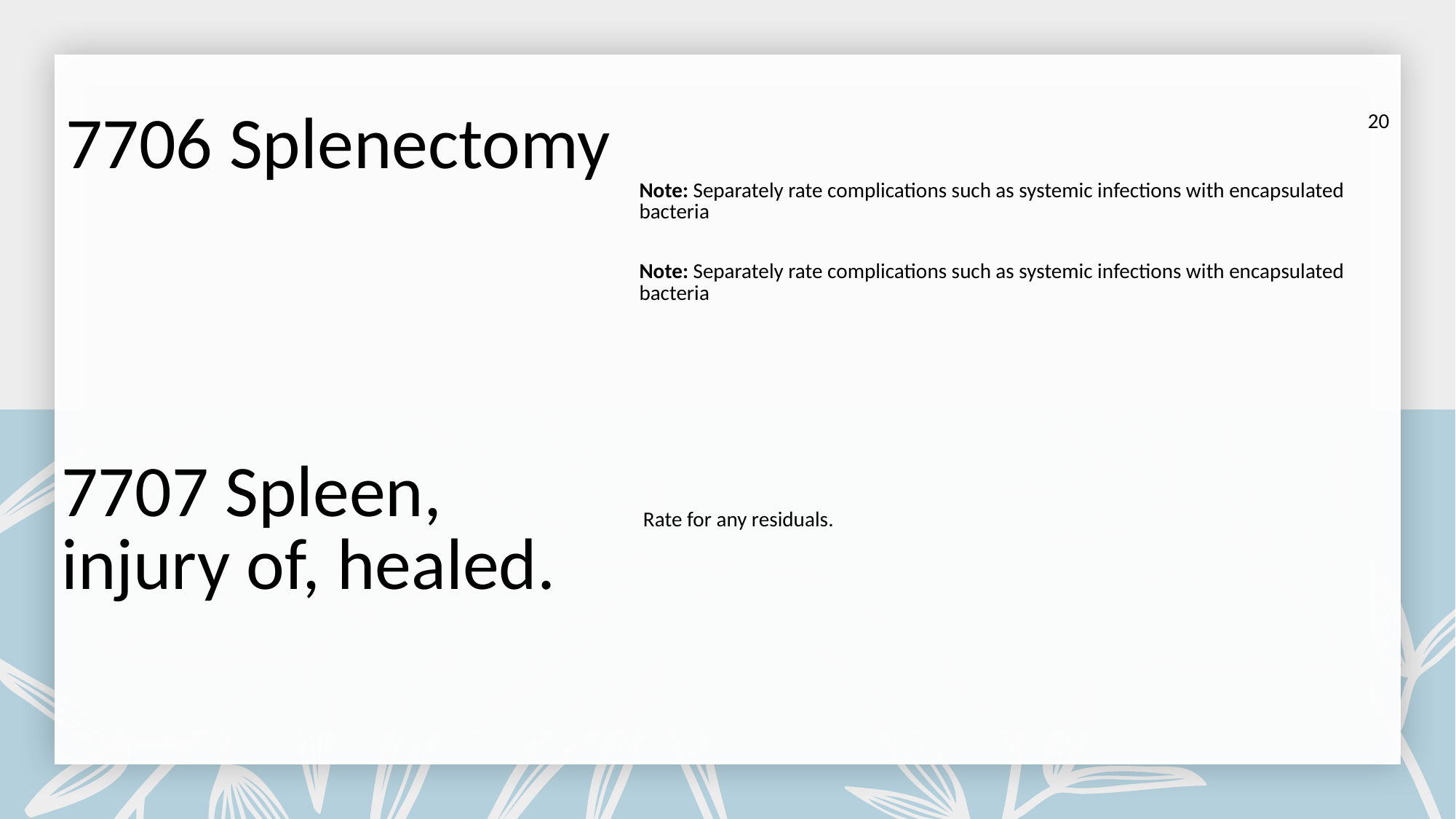

|  | 20 |
| --- | --- |
| Note: Separately rate complications such as systemic infections with encapsulated bacteria |  |
| Note: Separately rate complications such as systemic infections with encapsulated bacteria |  |
|  |  |
|  |  |
# 7706 Splenectomy

| 7707 Spleen, injury of, healed. |
| --- |
|  |
Rate for any residuals.